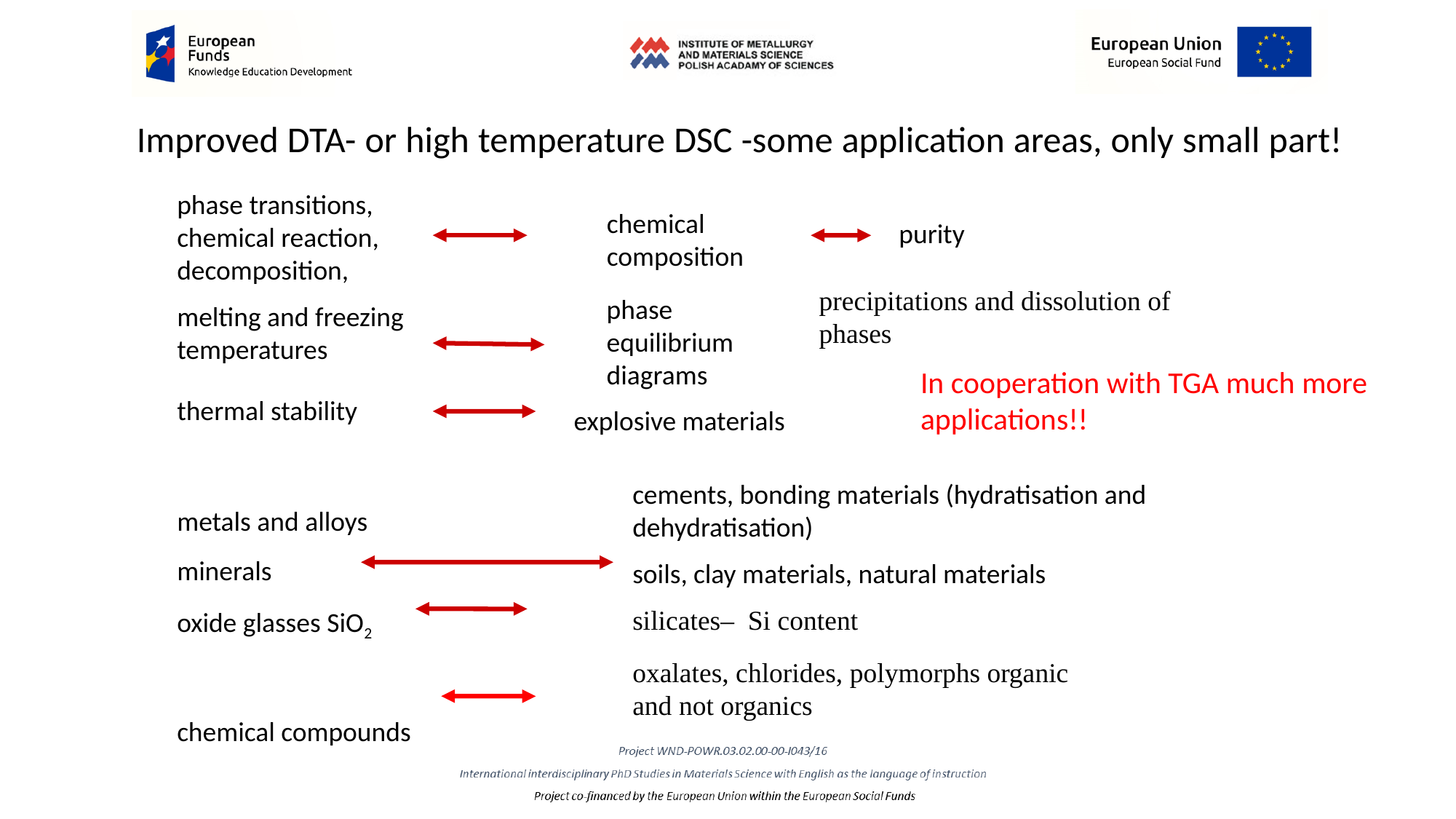

# Improved DTA- or high temperature DSC -some application areas, only small part!
phase transitions, chemical reaction, decomposition,
melting and freezing temperatures
chemical composition
purity

precipitations and dissolution of phases
phase equilibrium diagrams

In cooperation with TGA much more applications!!
thermal stability
explosive materials

cements, bonding materials (hydratisation and dehydratisation)
soils, clay materials, natural materials
silicates–  Si content

metals and alloys
minerals
oxide glasses SiO2

chemical compounds

oxalates, chlorides, polymorphs organic and not organics